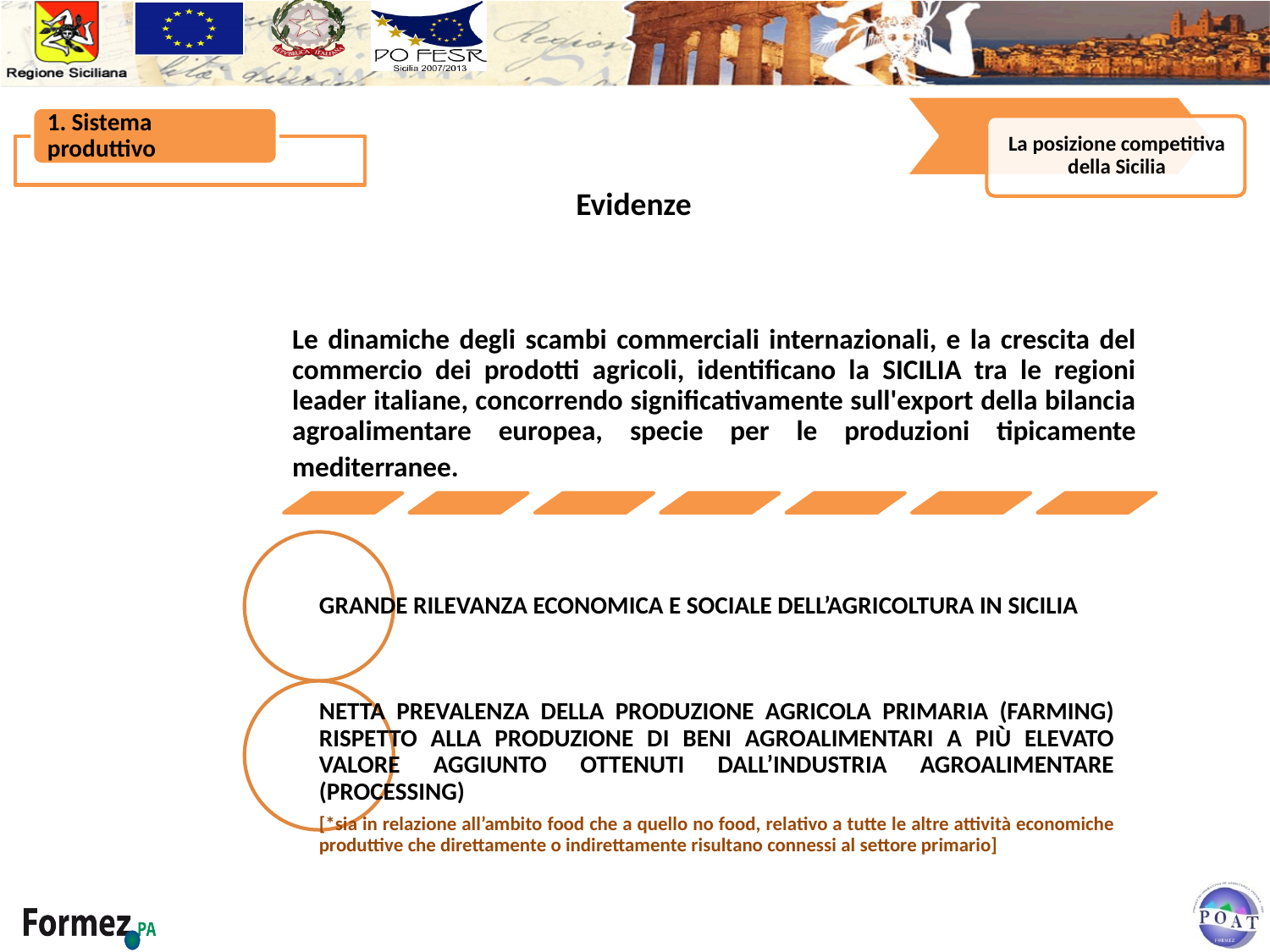

1. Sistema produttivo
La posizione competitiva della Sicilia
Evidenze
Le dinamiche degli scambi commerciali internazionali, e la crescita del commercio dei prodotti agricoli, identificano la SICILIA tra le regioni leader italiane, concorrendo significativamente sull'export della bilancia agroalimentare europea, specie per le produzioni tipicamente mediterranee.
GRANDE RILEVANZA ECONOMICA E SOCIALE DELL’AGRICOLTURA IN SICILIA

NETTA PREVALENZA DELLA PRODUZIONE AGRICOLA PRIMARIA (FARMING) RISPETTO ALLA PRODUZIONE DI BENI AGROALIMENTARI A PIÙ ELEVATO VALORE AGGIUNTO OTTENUTI DALL’INDUSTRIA AGROALIMENTARE (PROCESSING)
[*sia in relazione all’ambito food che a quello no food, relativo a tutte le altre attività economiche produttive che direttamente o indirettamente risultano connessi al settore primario]